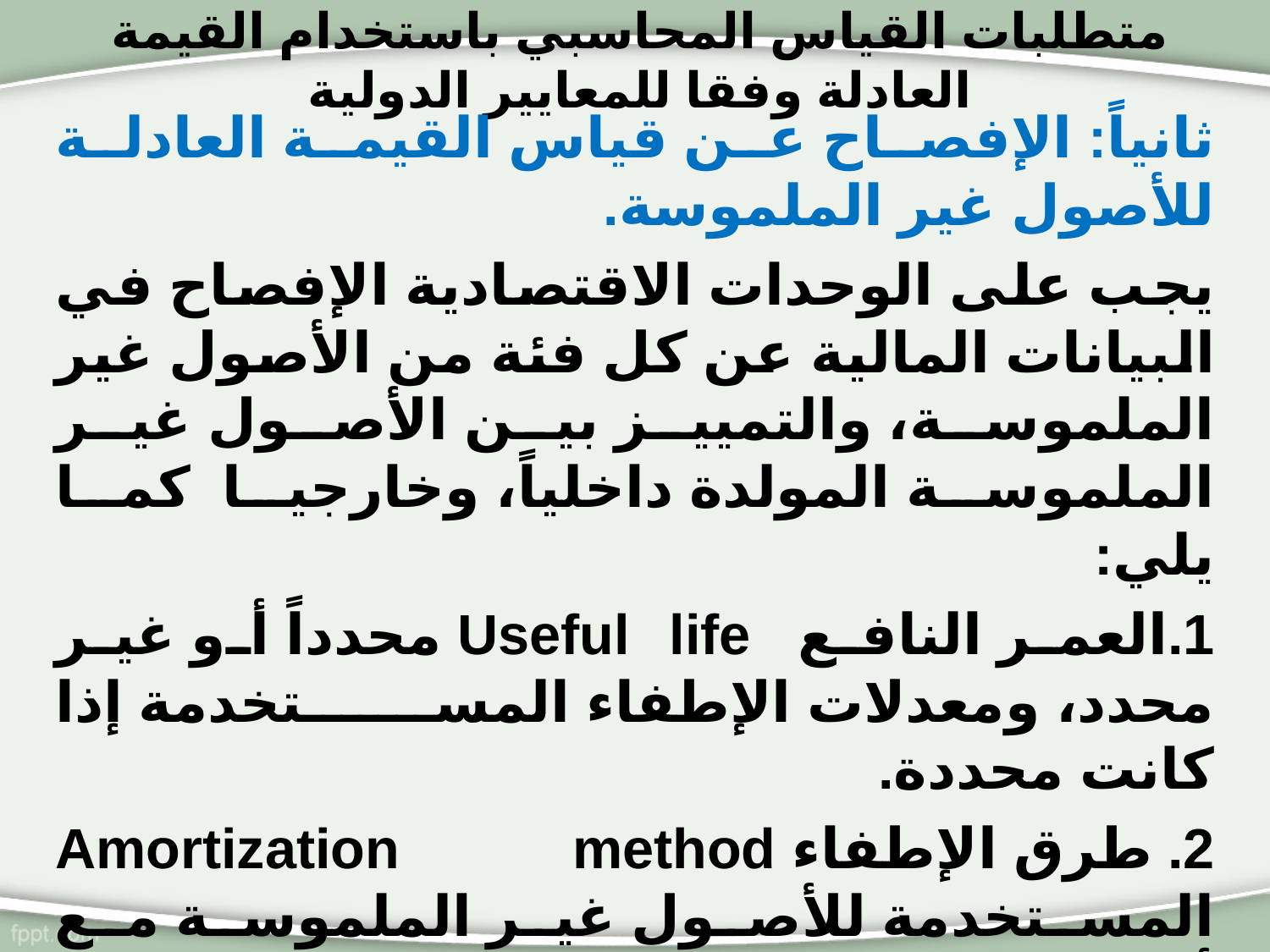

# متطلبات القياس المحاسبي باستخدام القيمة العادلة وفقا للمعايير الدولية
ثانياً: الإفصاح عن قياس القيمة العادلة للأصول غير الملموسة.
يجب على الوحدات الاقتصادية الإفصاح في البيانات المالية عن كل فئة من الأصول غير الملموسة، والتمييز بين الأصول غير الملموسة المولدة داخلياً، وخارجيا  كما يلي:
1.العمر النافع   Useful life محدداً أو غير محدد، ومعدلات الإطفاء المستخدمة إذا كانت محددة.
2. طرق الإطفاء Amortization method المستخدمة للأصول غير الملموسة مع أعمار باقية محددة
3. خسائر انخفاض القيمة والإطفاء المتراكمة في بداية ونهاية الفترة في بيان الدخل ضمن بنود إطفاء الأصل غير الملموس.
 4. مطابقة المبلغ المرحل في بداية ونهاية الفترة.